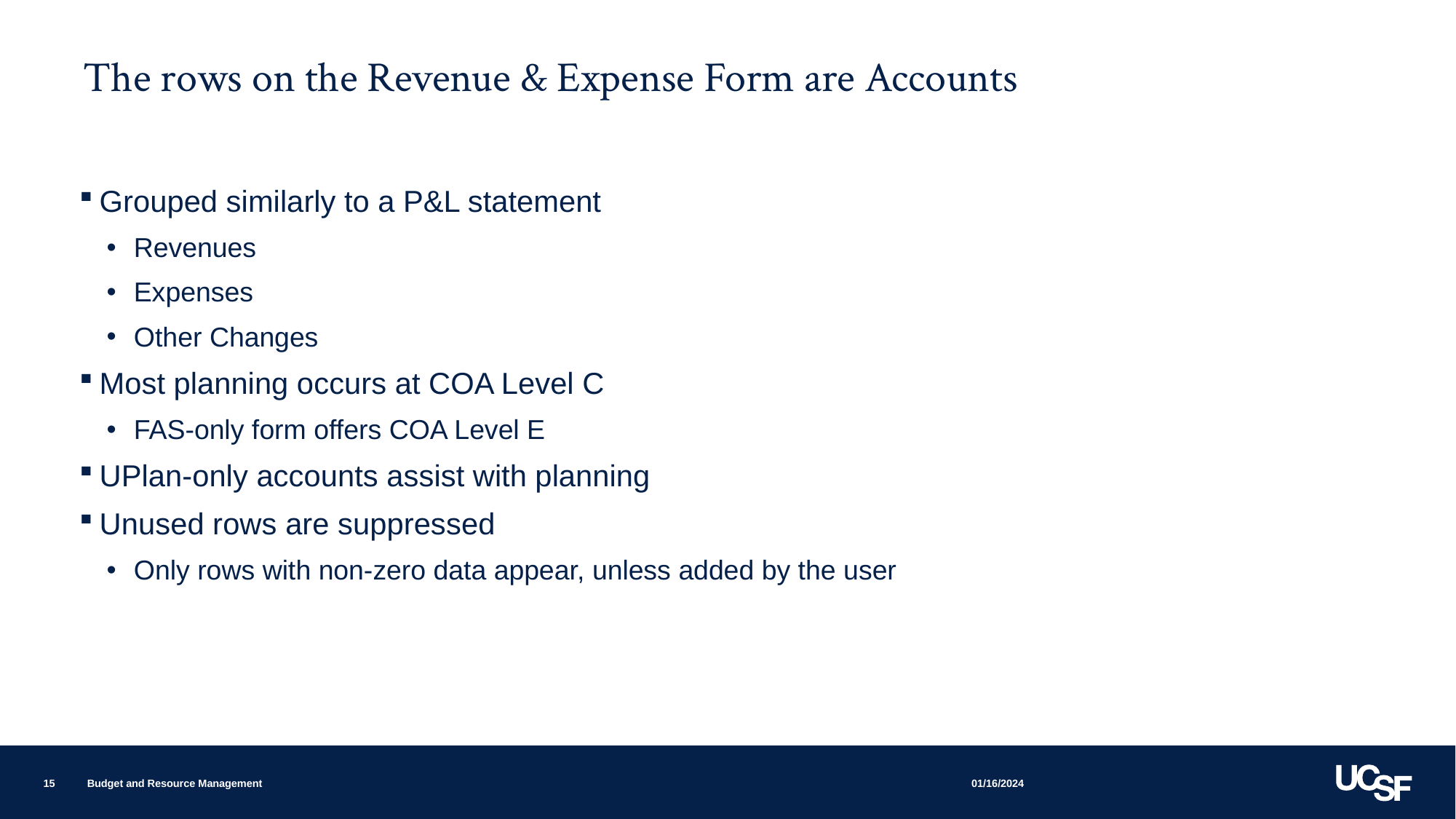

# The rows on the Revenue & Expense Form are Accounts
Grouped similarly to a P&L statement
Revenues
Expenses
Other Changes
Most planning occurs at COA Level C
FAS-only form offers COA Level E
UPlan-only accounts assist with planning
Unused rows are suppressed
Only rows with non-zero data appear, unless added by the user
01/16/2024
15
Budget and Resource Management